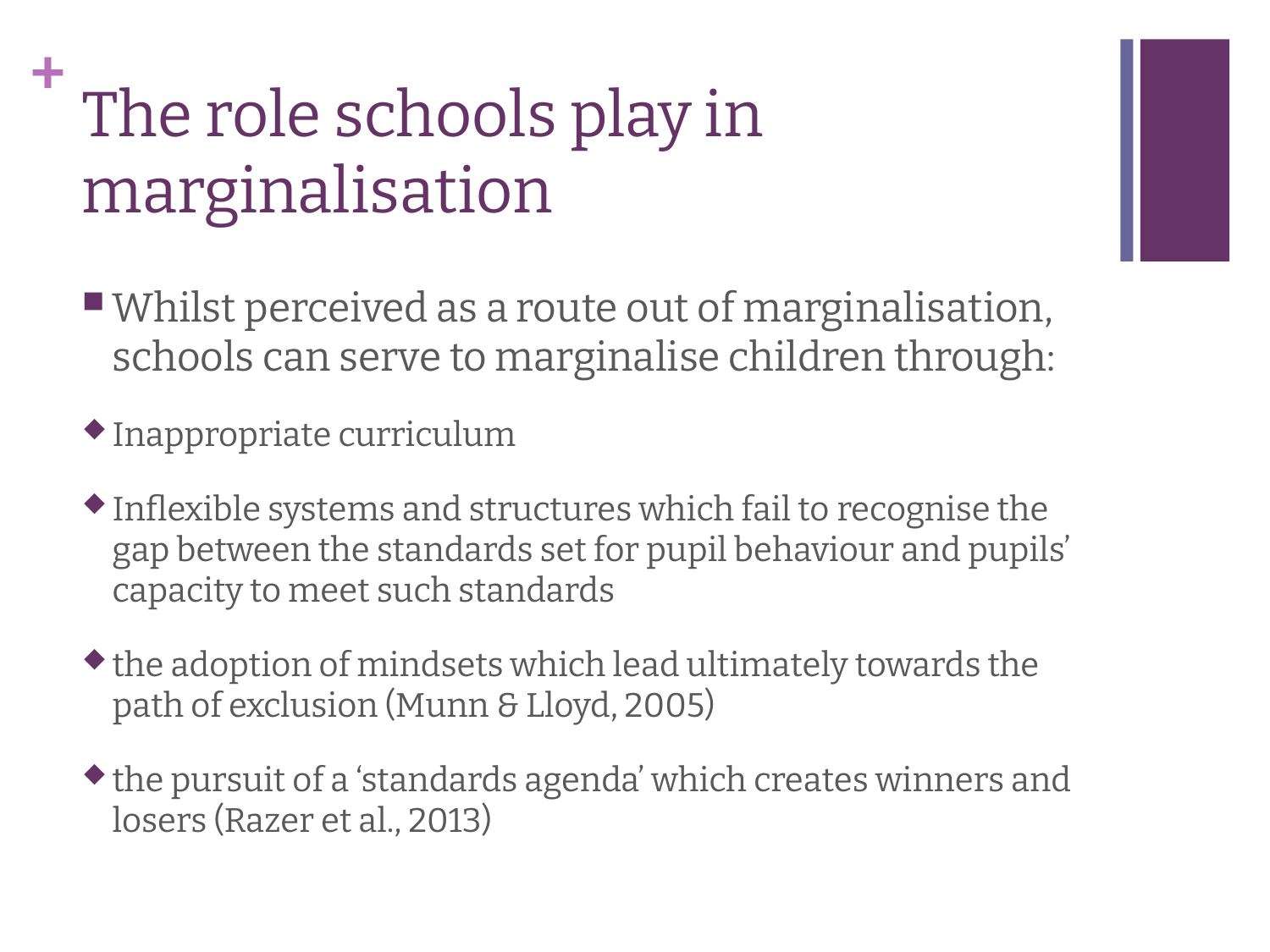

# The role schools play in marginalisation
Whilst perceived as a route out of marginalisation, schools can serve to marginalise children through:
Inappropriate curriculum
Inflexible systems and structures which fail to recognise the gap between the standards set for pupil behaviour and pupils’ capacity to meet such standards
the adoption of mindsets which lead ultimately towards the path of exclusion (Munn & Lloyd, 2005)
the pursuit of a ‘standards agenda’ which creates winners and losers (Razer et al., 2013)